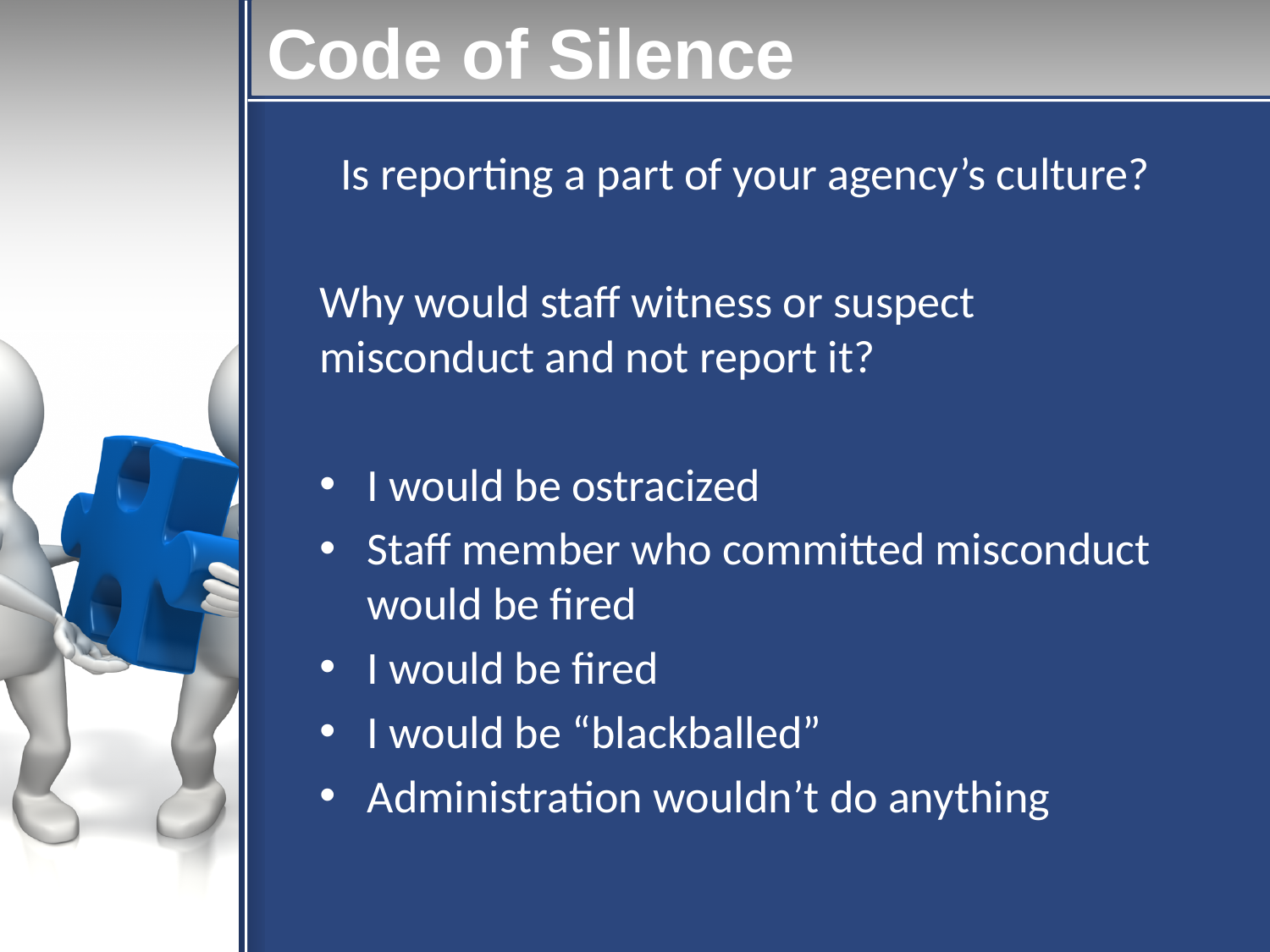

# Code of Silence
  Is reporting a part of your agency’s culture?

Why would staff witness or suspect misconduct and not report it?

I would be ostracized
Staff member who committed misconduct would be fired
I would be fired
I would be “blackballed”
Administration wouldn’t do anything